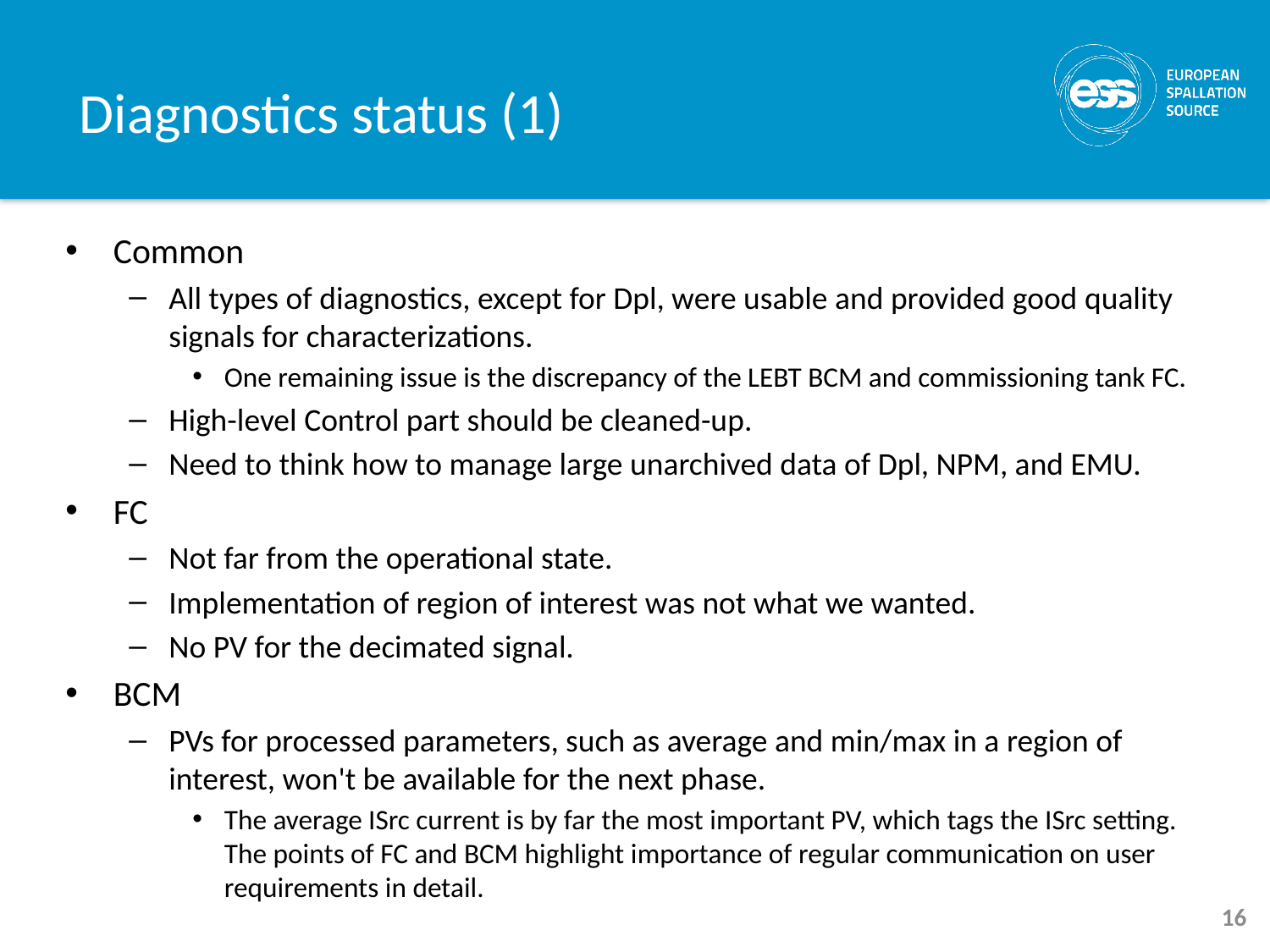

# Diagnostics status (1)
Common
All types of diagnostics, except for Dpl, were usable and provided good quality signals for characterizations.
One remaining issue is the discrepancy of the LEBT BCM and commissioning tank FC.
High-level Control part should be cleaned-up.
Need to think how to manage large unarchived data of Dpl, NPM, and EMU.
FC
Not far from the operational state.
Implementation of region of interest was not what we wanted.
No PV for the decimated signal.
BCM
PVs for processed parameters, such as average and min/max in a region of interest, won't be available for the next phase.
The average ISrc current is by far the most important PV, which tags the ISrc setting. The points of FC and BCM highlight importance of regular communication on user requirements in detail.
16